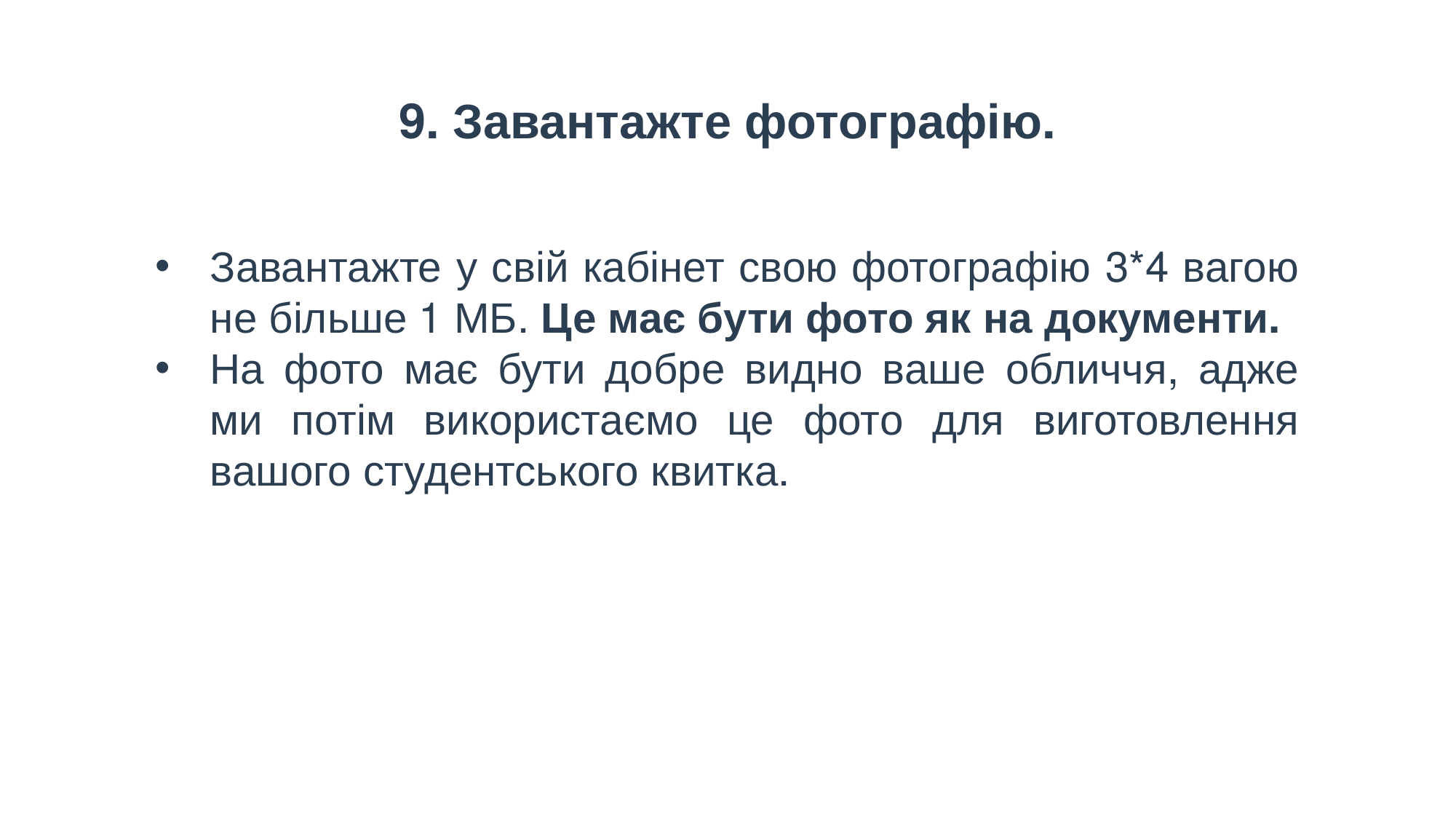

# 9. Завантажте фотографію.
Завантажте у свій кабінет свою фотографію 3*4 вагою не більше 1 МБ. Це має бути фото як на документи.
На фото має бути добре видно ваше обличчя, адже ми потім використаємо це фото для виготовлення вашого студентського квитка.